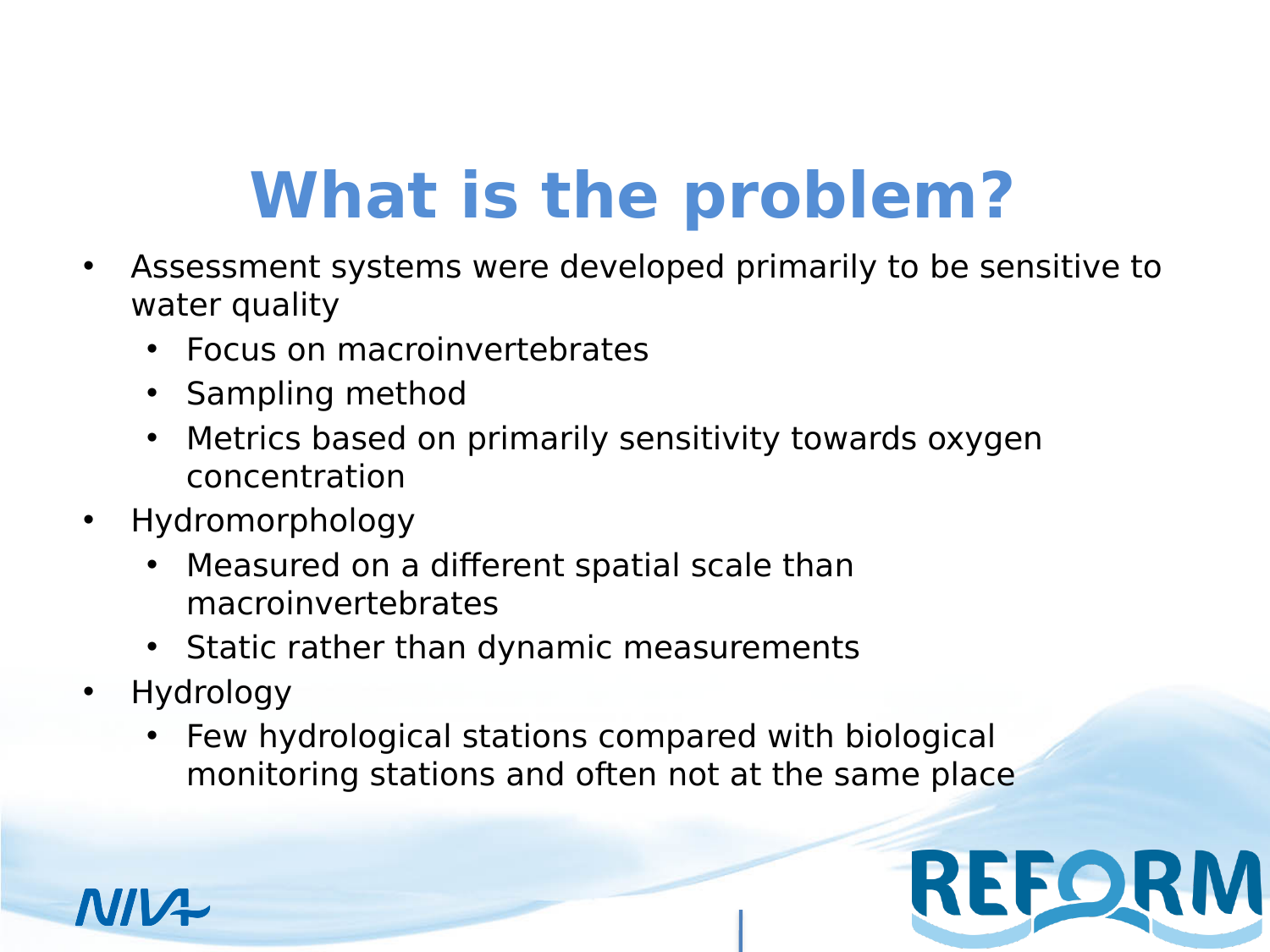

# What is the problem?
Assessment systems were developed primarily to be sensitive to water quality
Focus on macroinvertebrates
Sampling method
Metrics based on primarily sensitivity towards oxygen concentration
Hydromorphology
Measured on a different spatial scale than macroinvertebrates
Static rather than dynamic measurements
Hydrology
Few hydrological stations compared with biological monitoring stations and often not at the same place